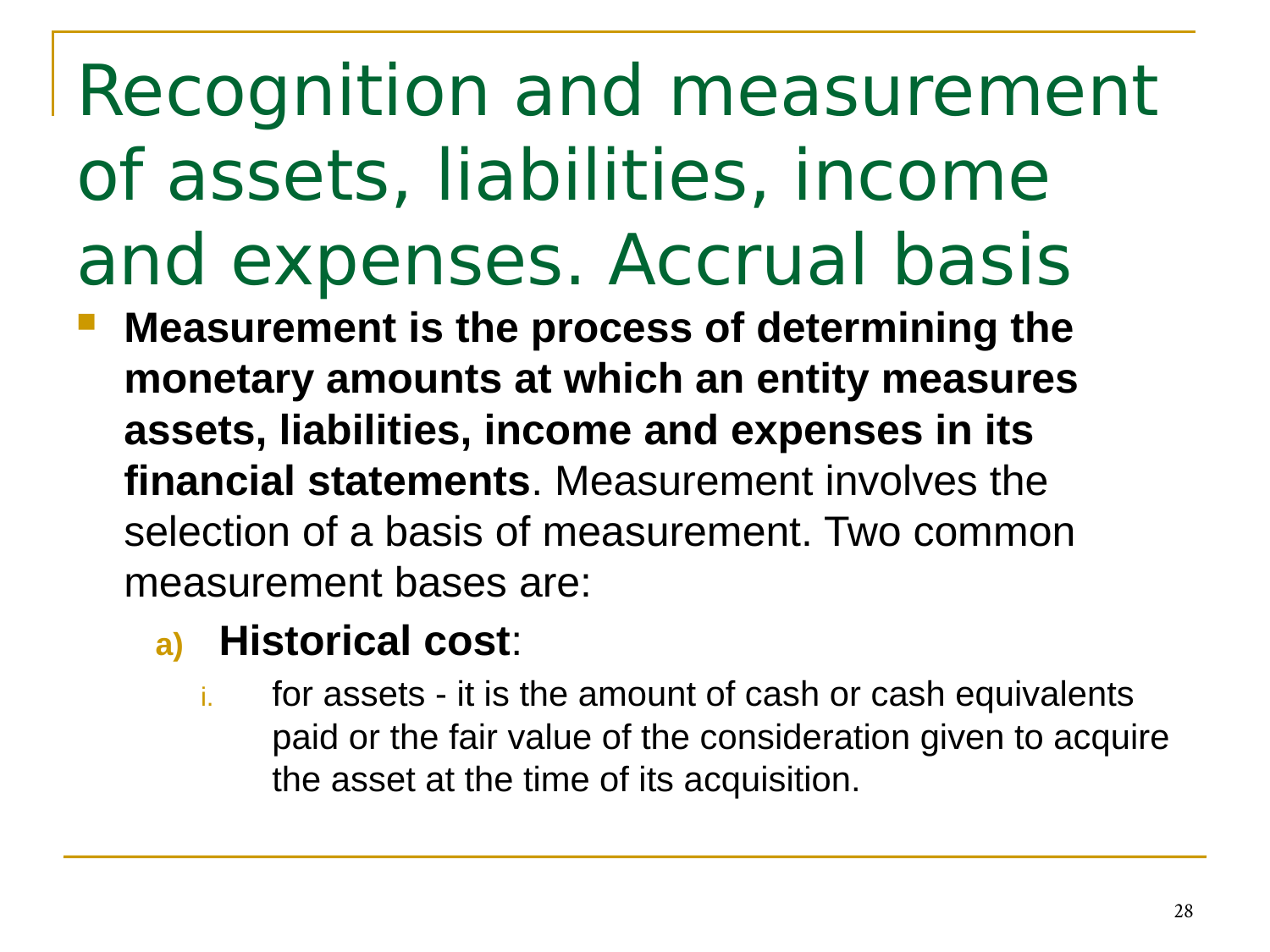

# Recognition and measurement of assets, liabilities, income and expenses. Accrual basis

Measurement is the process of determining the monetary amounts at which an entity measures assets, liabilities, income and expenses in its financial statements. Measurement involves the selection of a basis of measurement. Two common measurement bases are:
Historical cost:
for assets - it is the amount of cash or cash equivalents paid or the fair value of the consideration given to acquire the asset at the time of its acquisition.

28